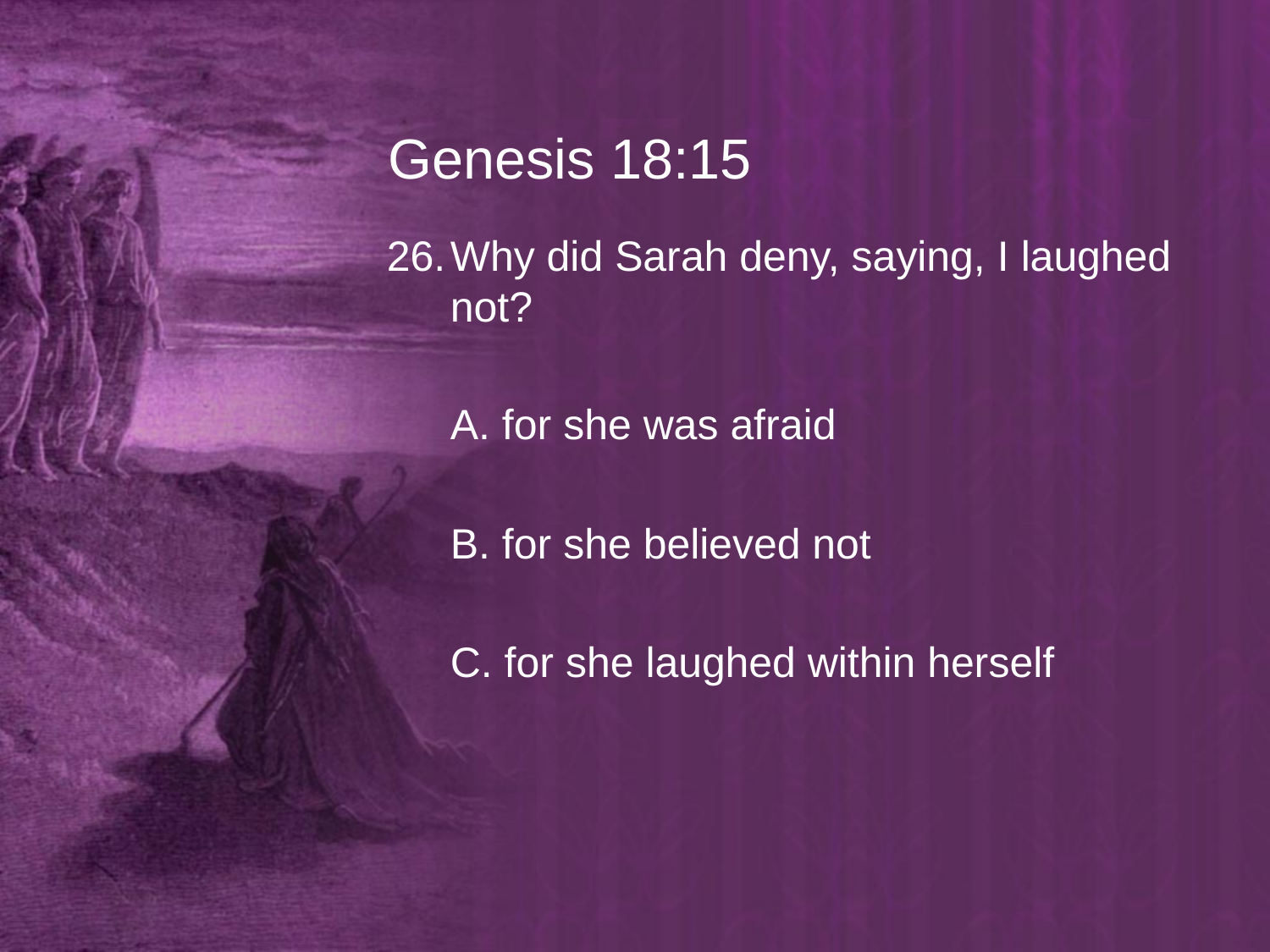

# Genesis 18:15
Why did Sarah deny, saying, I laughed not?

	A. for she was afraid

	B. for she believed not

	C. for she laughed within herself